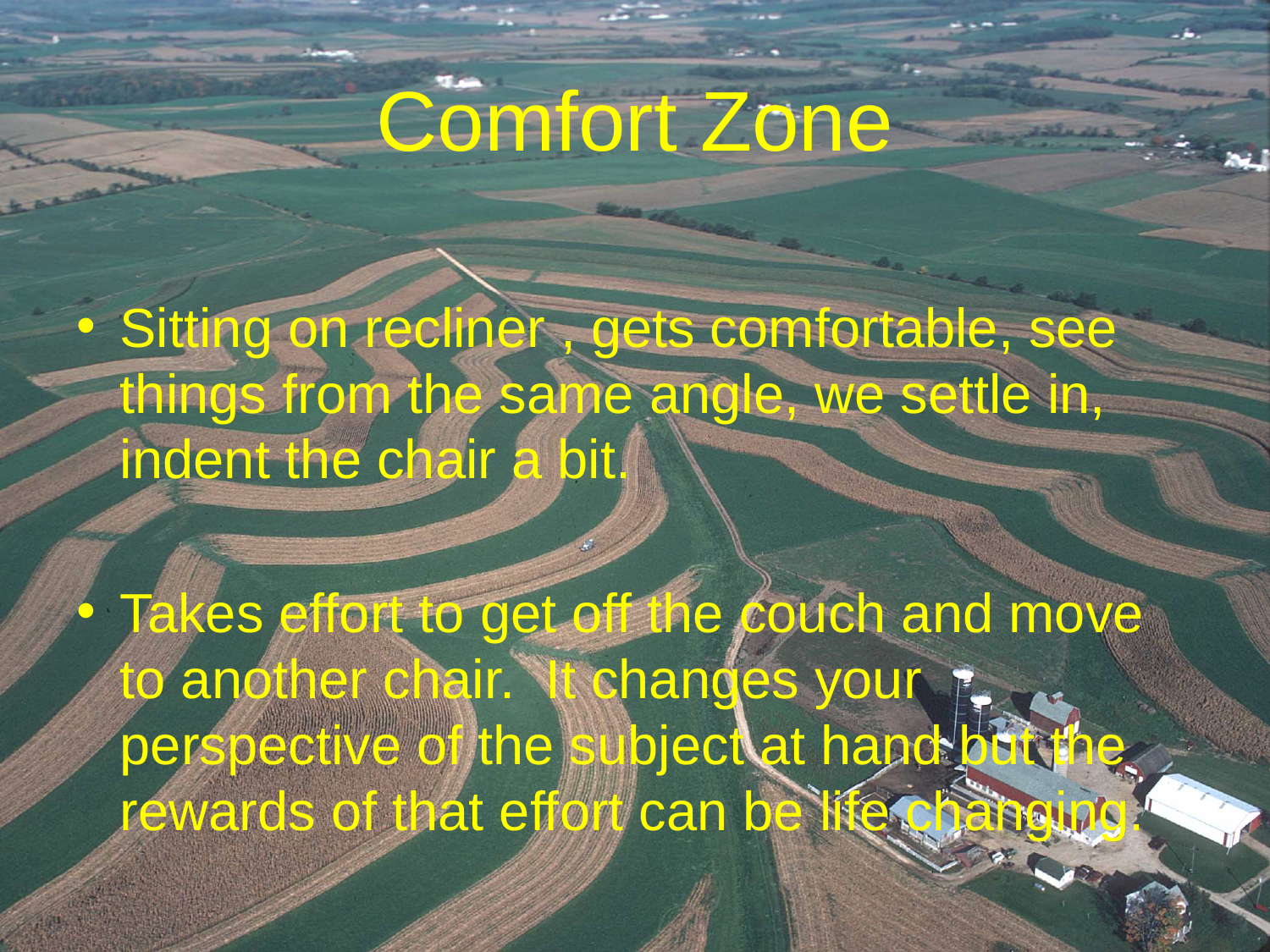

# Comfort Zone

Sitting on recliner , gets comfortable, see things from the same angle, we settle in, indent the chair a bit.

Takes effort to get off the couch and move to another chair.  It changes your perspective of the subject at hand but the rewards of that effort can be life changing.